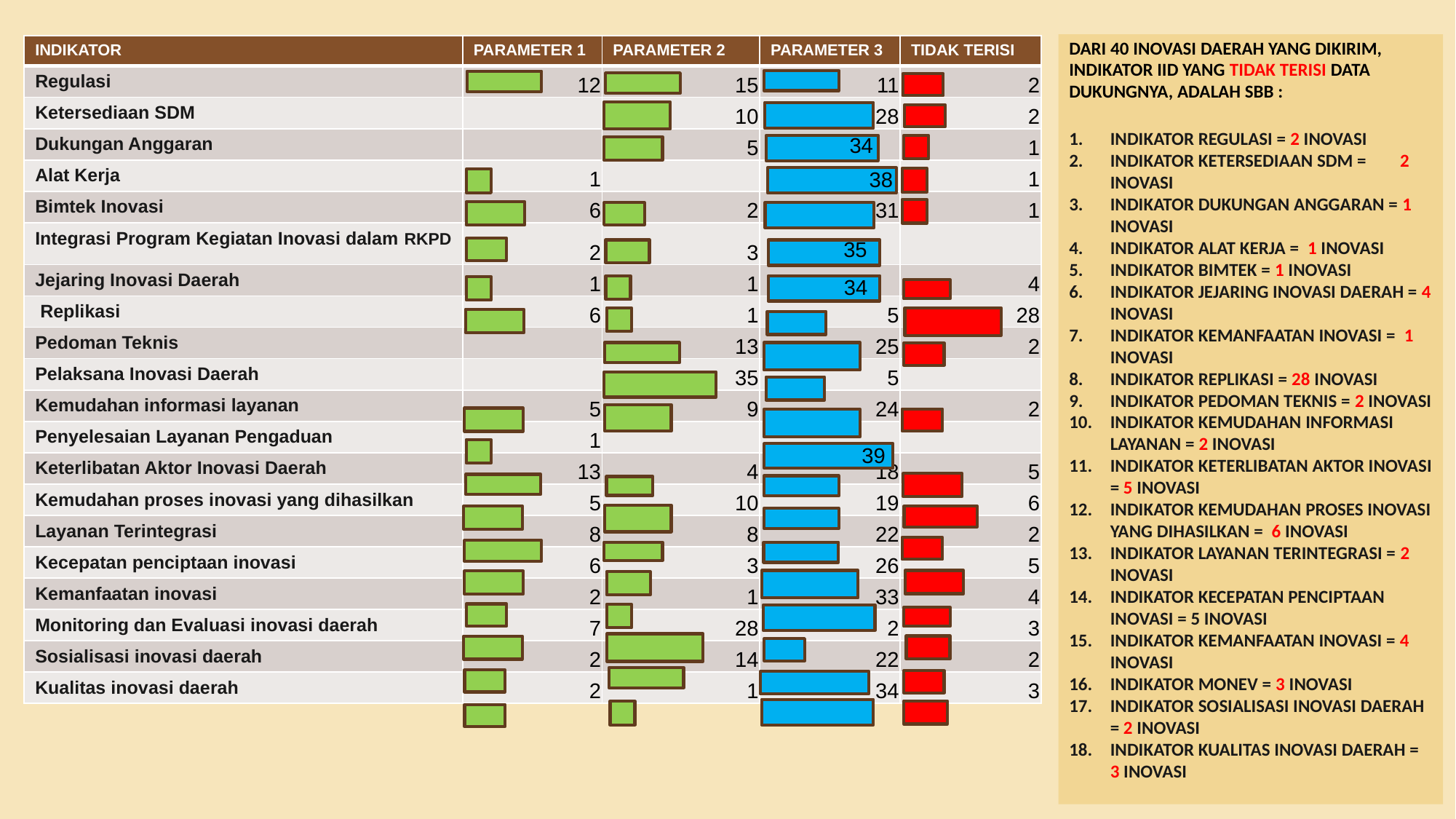

DARI 40 INOVASI DAERAH YANG DIKIRIM,  INDIKATOR IID YANG TIDAK TERISI DATA DUKUNGNYA, ADALAH SBB :

INDIKATOR REGULASI = 2 INOVASI
INDIKATOR KETERSEDIAAN SDM =        2 INOVASI
INDIKATOR DUKUNGAN ANGGARAN = 1 INOVASI
INDIKATOR ALAT KERJA =  1 INOVASI
INDIKATOR BIMTEK = 1 INOVASI
INDIKATOR JEJARING INOVASI DAERAH = 4 INOVASI
INDIKATOR KEMANFAATAN INOVASI =  1 INOVASI
INDIKATOR REPLIKASI = 28 INOVASI
INDIKATOR PEDOMAN TEKNIS = 2 INOVASI
INDIKATOR KEMUDAHAN INFORMASI LAYANAN = 2 INOVASI
INDIKATOR KETERLIBATAN AKTOR INOVASI = 5 INOVASI
INDIKATOR KEMUDAHAN PROSES INOVASI YANG DIHASILKAN =  6 INOVASI
INDIKATOR LAYANAN TERINTEGRASI = 2 INOVASI
INDIKATOR KECEPATAN PENCIPTAAN INOVASI = 5 INOVASI
INDIKATOR KEMANFAATAN INOVASI = 4 INOVASI
INDIKATOR MONEV = 3 INOVASI
INDIKATOR SOSIALISASI INOVASI DAERAH = 2 INOVASI
INDIKATOR KUALITAS INOVASI DAERAH = 3 INOVASI

| INDIKATOR | PARAMETER 1 | PARAMETER 2 | PARAMETER 3 | TIDAK TERISI |
| --- | --- | --- | --- | --- |
| Regulasi | 12 | 15 | 11 | 2 |
| Ketersediaan SDM |  | 10 | 28 | 2 |
| Dukungan Anggaran |  | 5 |  | 1 |
| Alat Kerja | 1 |  |  | 1 |
| Bimtek Inovasi | 6 | 2 | 31 | 1 |
| Integrasi Program Kegiatan Inovasi dalam RKPD | 2 | 3 |  |  |
| Jejaring Inovasi Daerah | 1 | 1 |  | 4 |
| Replikasi | 6 | 1 | 5 | 28 |
| Pedoman Teknis |  | 13 | 25 | 2 |
| Pelaksana Inovasi Daerah |  | 35 | 5 |  |
| Kemudahan informasi layanan | 5 | 9 | 24 | 2 |
| Penyelesaian Layanan Pengaduan | 1 |  |  |  |
| Keterlibatan Aktor Inovasi Daerah | 13 | 4 | 18 | 5 |
| Kemudahan proses inovasi yang dihasilkan | 5 | 10 | 19 | 6 |
| Layanan Terintegrasi | 8 | 8 | 22 | 2 |
| Kecepatan penciptaan inovasi | 6 | 3 | 26 | 5 |
| Kemanfaatan inovasi | 2 | 1 | 33 | 4 |
| Monitoring dan Evaluasi inovasi daerah | 7 | 28 | 2 | 3 |
| Sosialisasi inovasi daerah | 2 | 14 | 22 | 2 |
| Kualitas inovasi daerah | 2 | 1 | 34 | 3 |

34

9
38

35

34

39